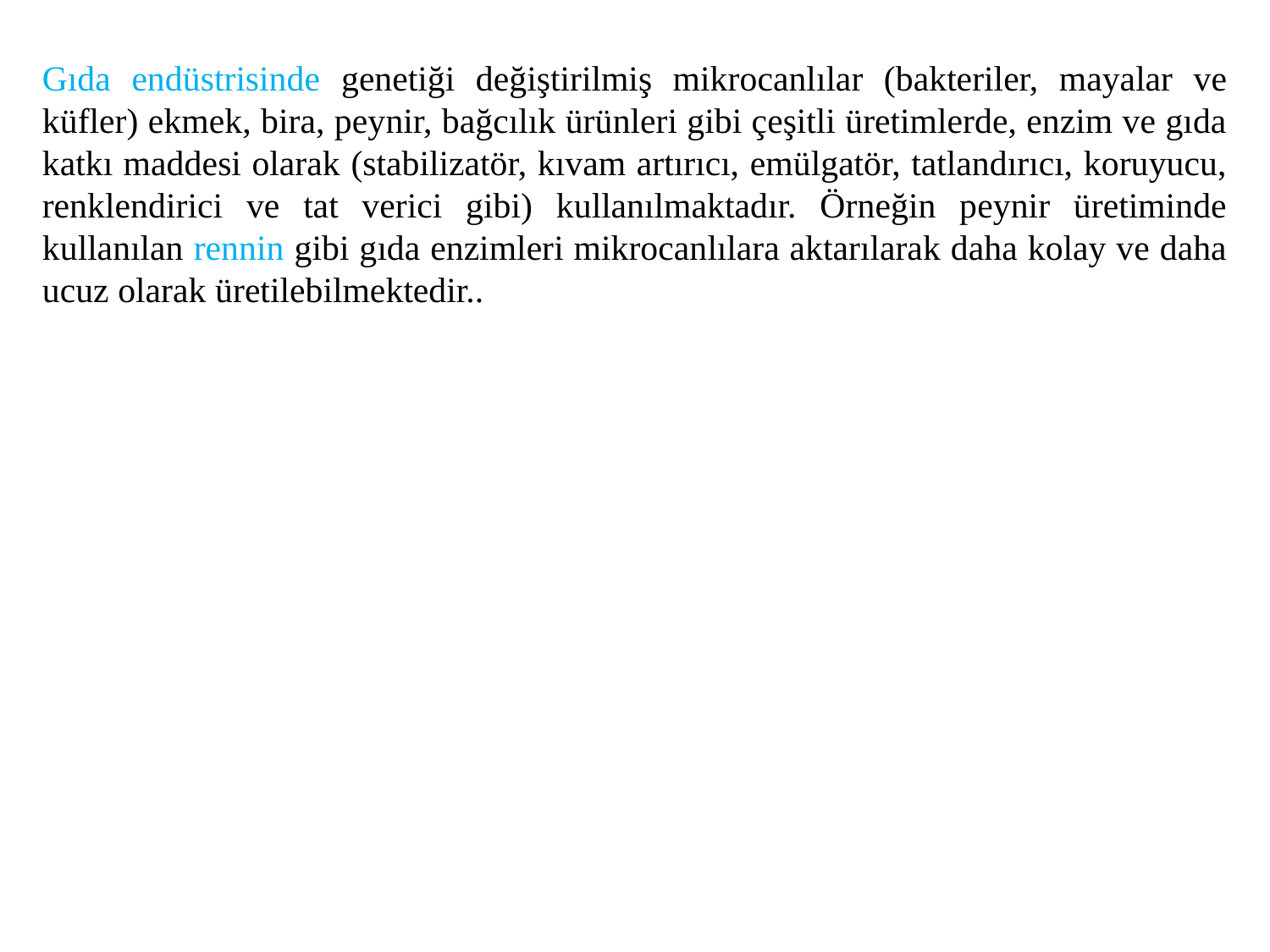

Gıda endüstrisinde genetiği değiştirilmiş mikrocanlılar (bakteriler, mayalar ve küfler) ekmek, bira, peynir, bağcılık ürünleri gibi çeşitli üretimlerde, enzim ve gıda katkı maddesi olarak (stabilizatör, kıvam artırıcı, emülgatör, tatlandırıcı, koruyucu, renklendirici ve tat verici gibi) kullanılmaktadır. Örneğin peynir üretiminde kullanılan rennin gibi gıda enzimleri mikrocanlılara aktarılarak daha kolay ve daha ucuz olarak üretilebilmektedir..